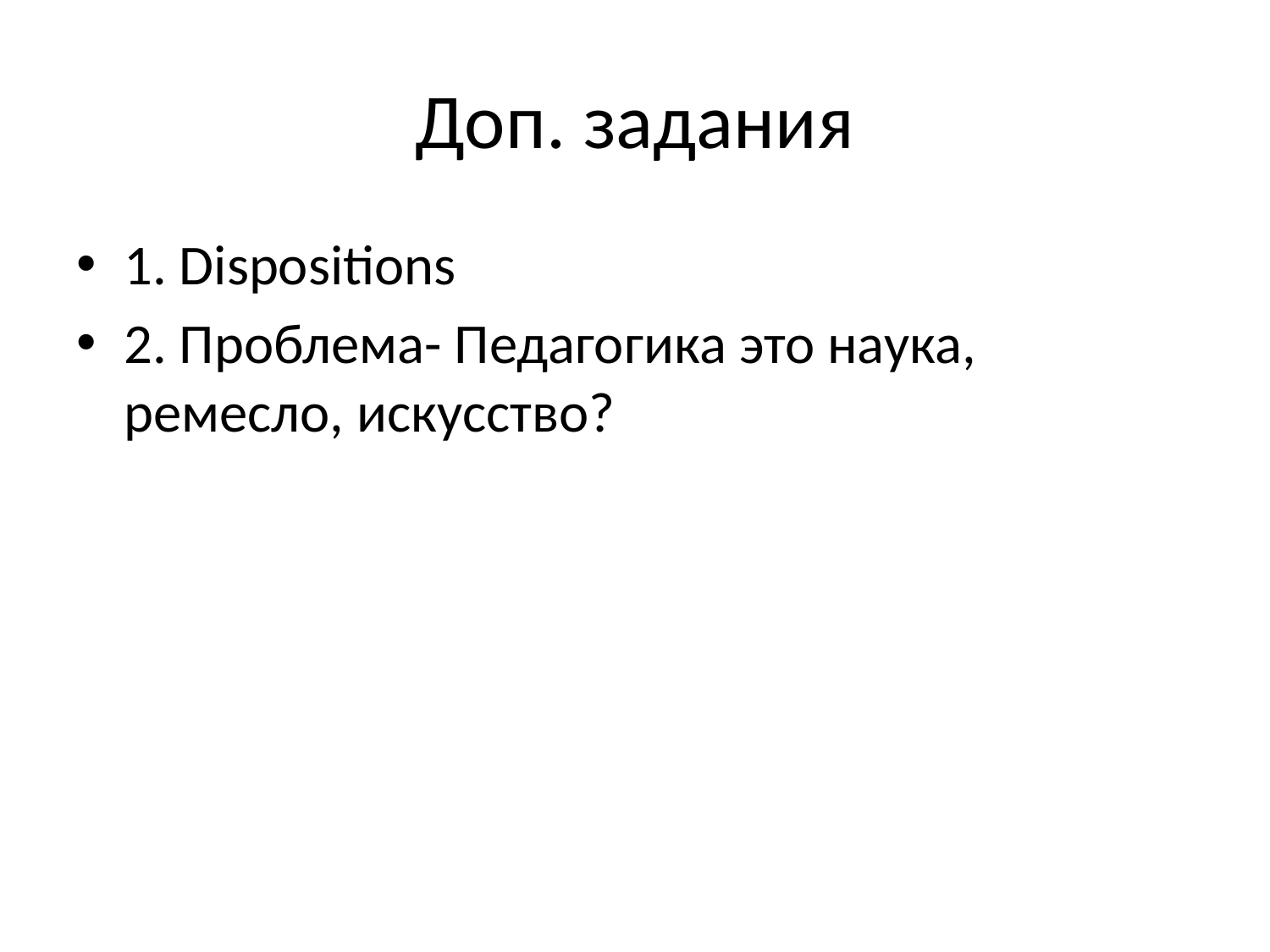

# Доп. задания
1. Dispositions
2. Проблема- Педагогика это наука, ремесло, искусство?